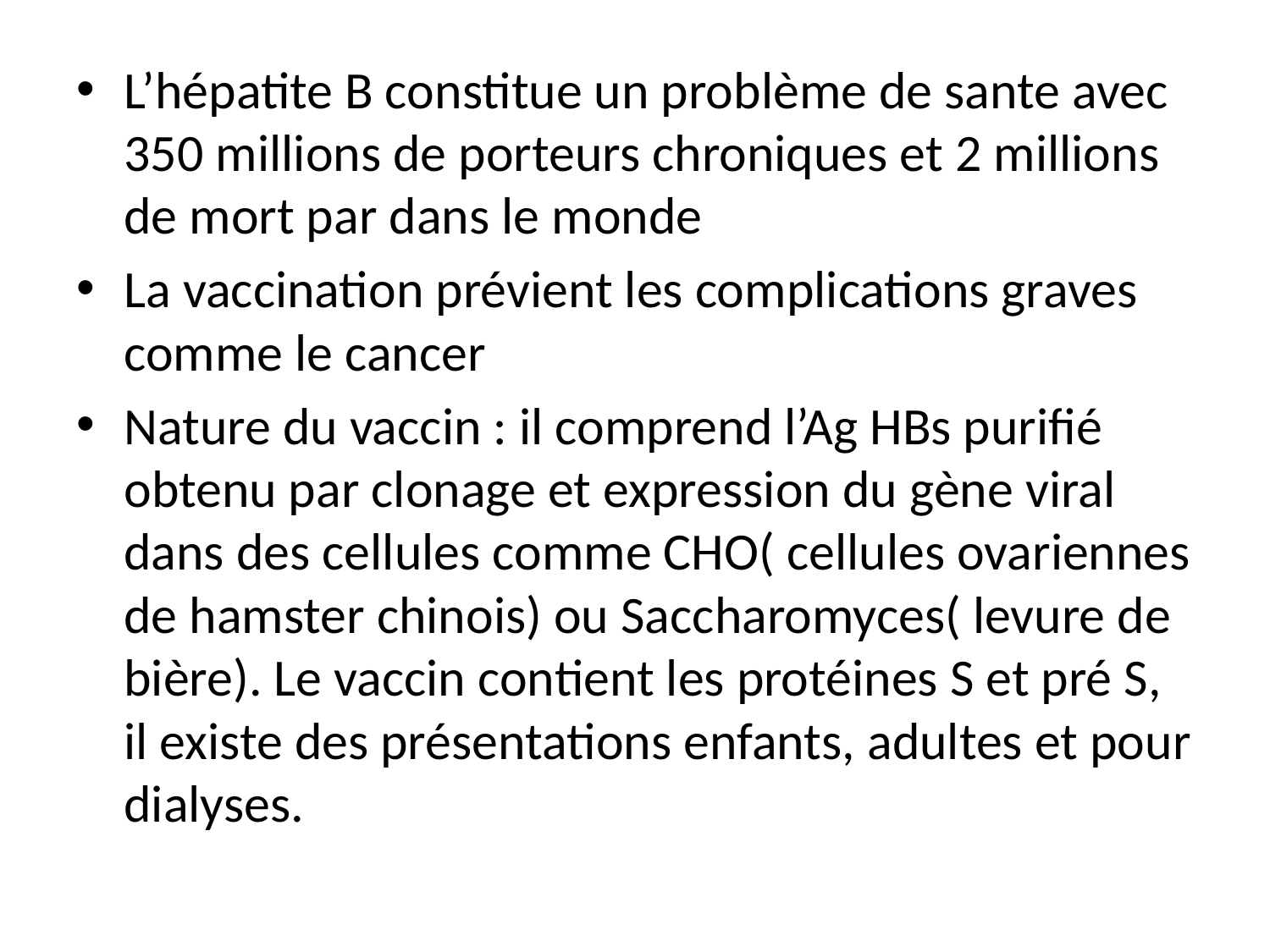

L’hépatite B constitue un problème de sante avec 350 millions de porteurs chroniques et 2 millions de mort par dans le monde
La vaccination prévient les complications graves comme le cancer
Nature du vaccin : il comprend l’Ag HBs purifié obtenu par clonage et expression du gène viral dans des cellules comme CHO( cellules ovariennes de hamster chinois) ou Saccharomyces( levure de bière). Le vaccin contient les protéines S et pré S, il existe des présentations enfants, adultes et pour dialyses.